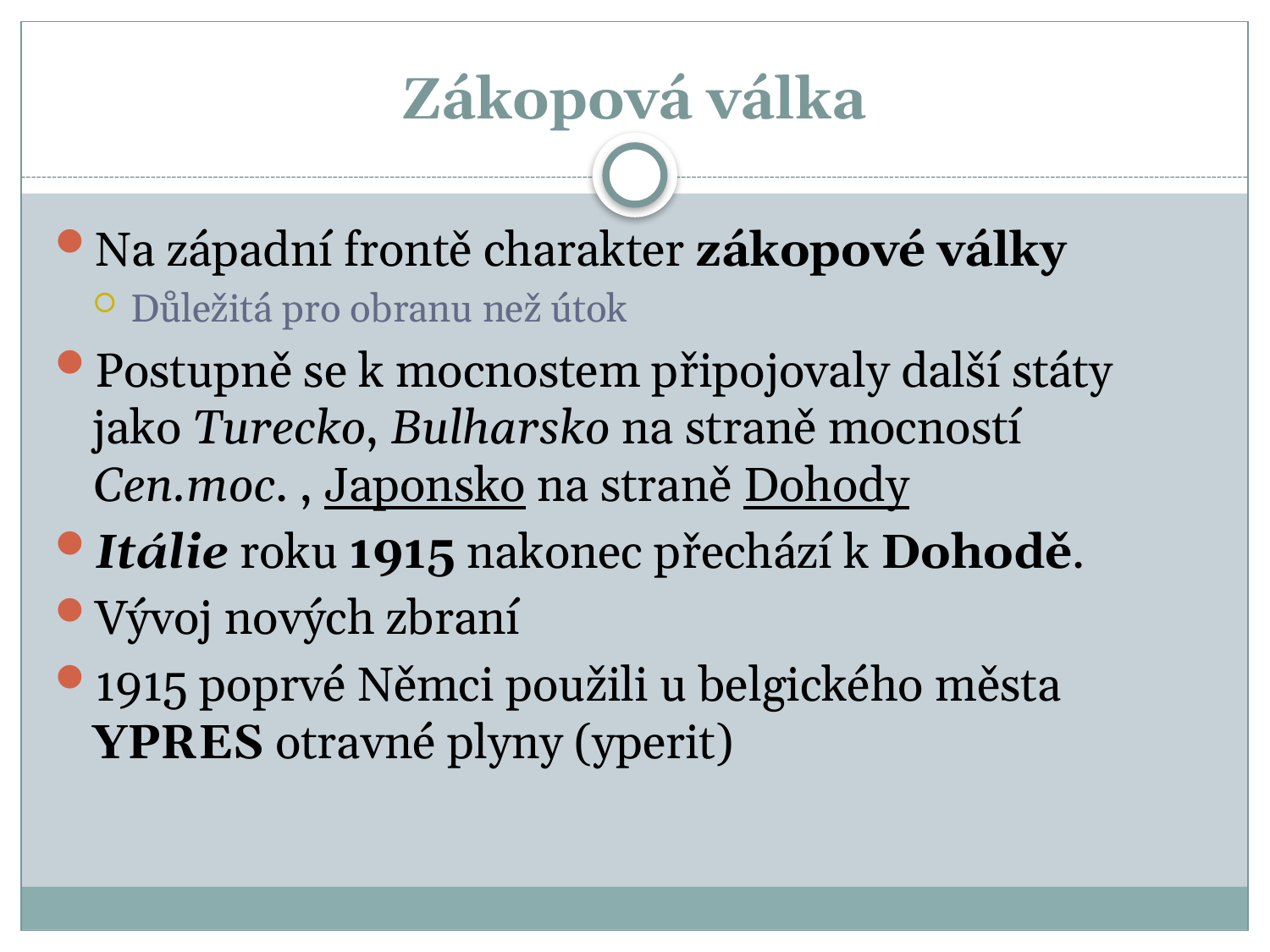

# Zákopová válka
Na západní frontě charakter zákopové války
Důležitá pro obranu než útok
Postupně se k mocnostem připojovaly další státy jako Turecko, Bulharsko na straně mocností Cen.moc. , Japonsko na straně Dohody
Itálie roku 1915 nakonec přechází k Dohodě.
Vývoj nových zbraní
1915 poprvé Němci použili u belgického města YPRES otravné plyny (yperit)